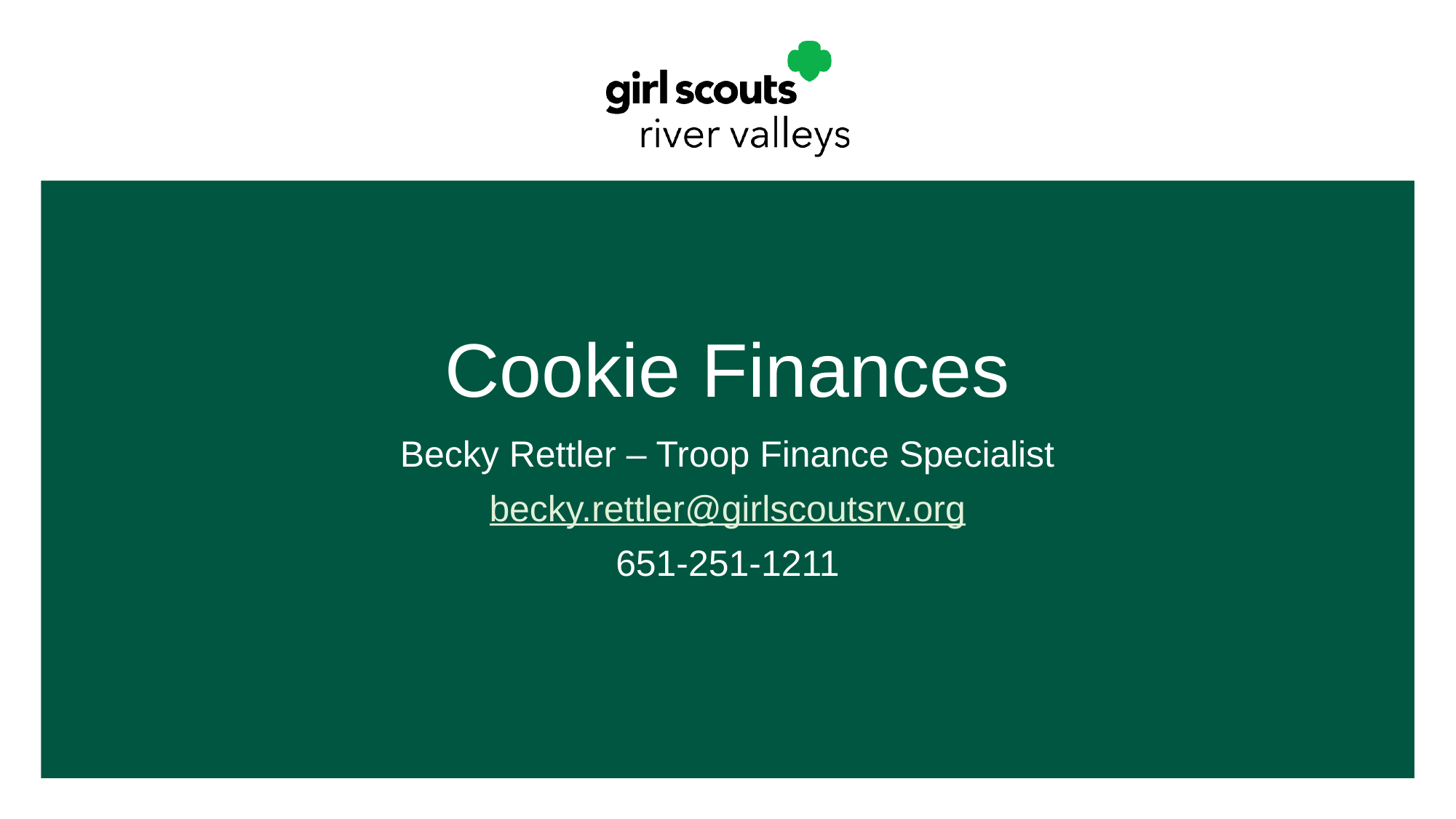

# Cookie Finances
Becky Rettler – Troop Finance Specialist
becky.rettler@girlscoutsrv.org
651-251-1211